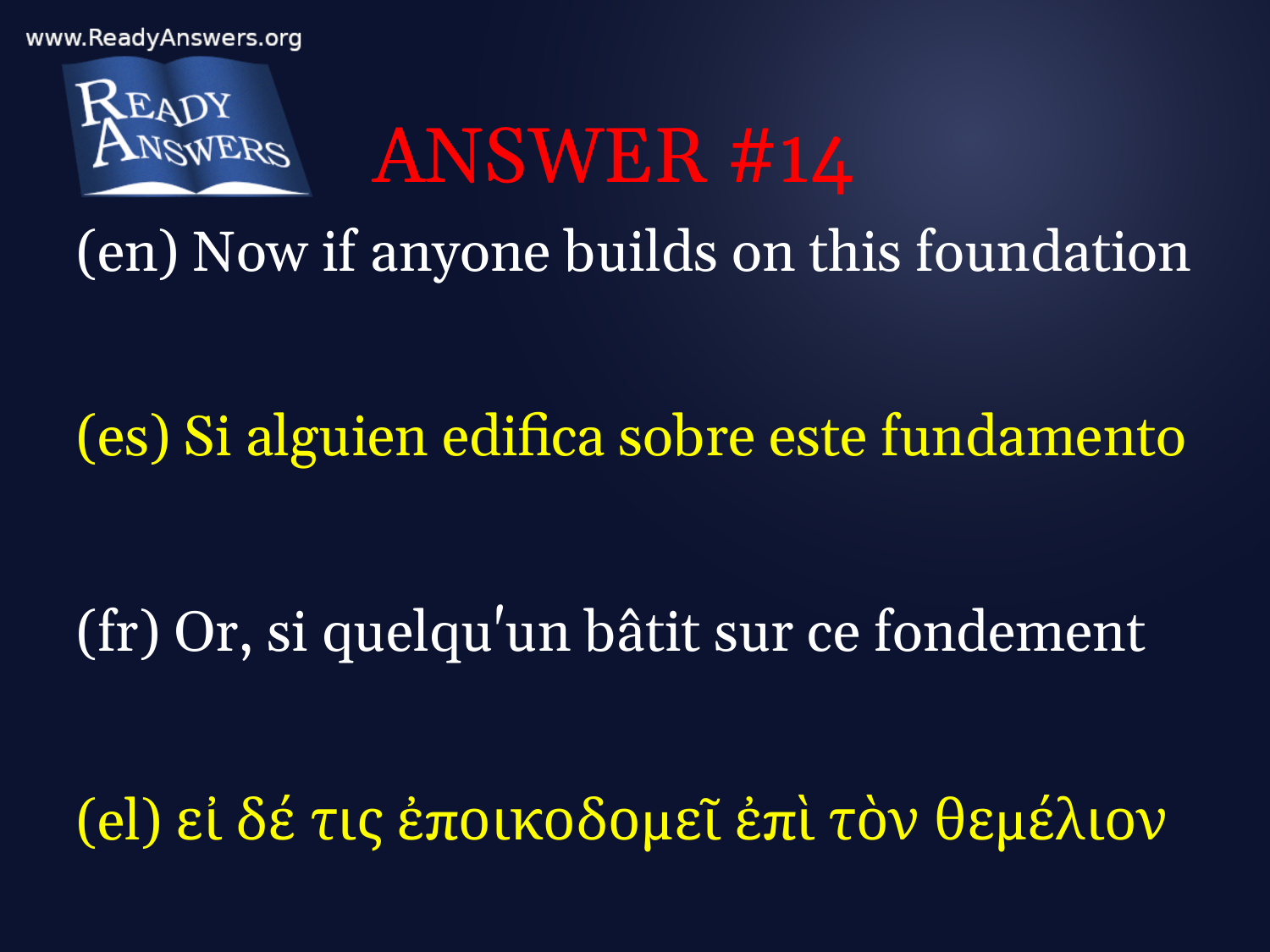

# ANSWER #14
(en) Now if anyone builds on this foundation
(es) Si alguien edifica sobre este fundamento
(fr) Or, si quelqu'un bâtit sur ce fondement
(el) εἰ δέ τις ἐποικοδομεῖ ἐπὶ τὸν θεμέλιον